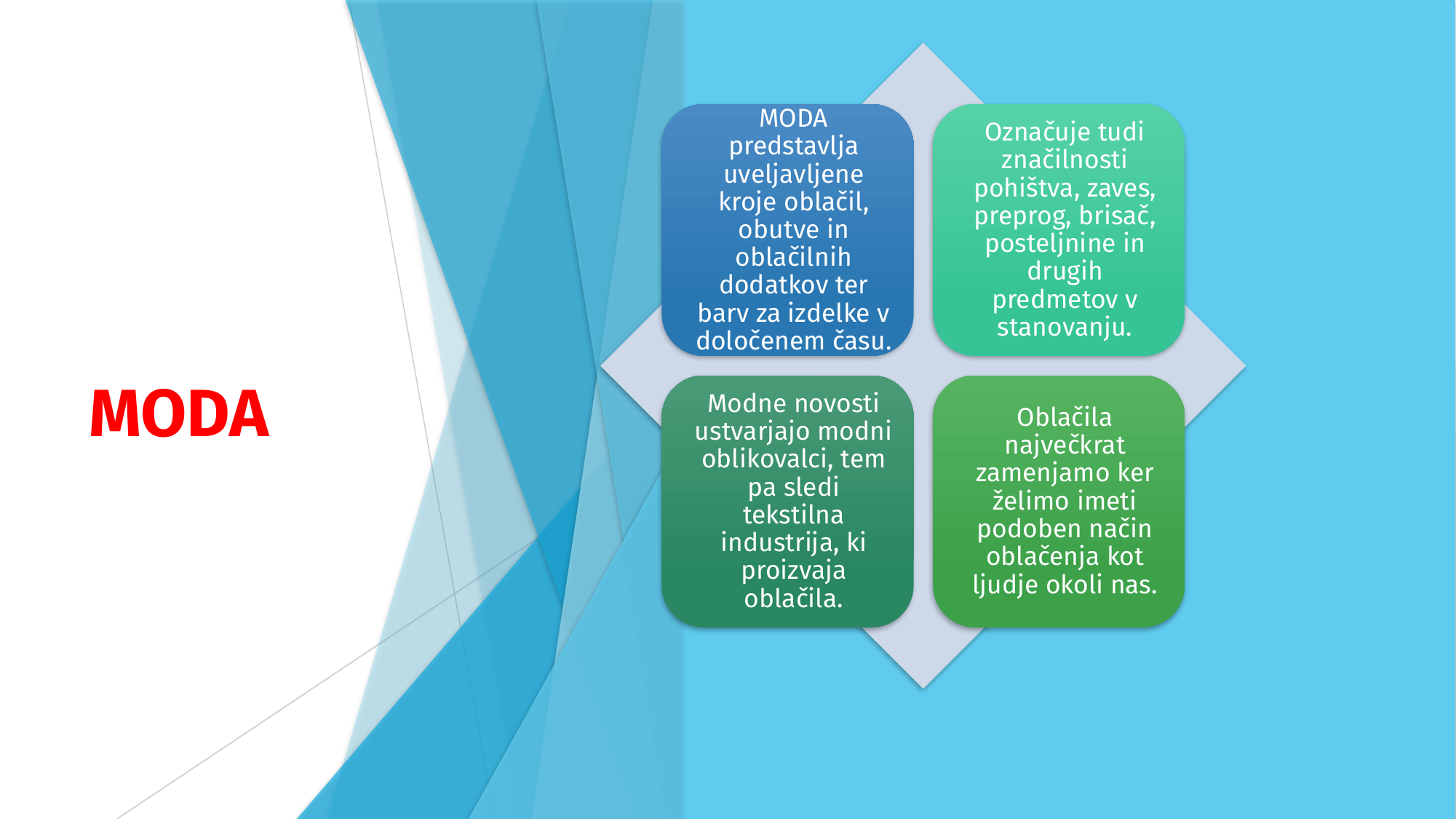

MODA predstavlja uveljavljene kroje oblačil, obutve in oblačilnih dodatkov ter barv za izdelke v določenem času.
Označuje tudi značilnosti pohištva, zaves, preprog, brisač, posteljnine in drugih predmetov v stanovanju.
Modne novosti ustvarjajo modni oblikovalci, tem pa sledi tekstilna industrija, ki proizvaja oblačila.
Oblačila največkrat zamenjamo ker želimo imeti podoben način oblačenja kot ljudje okoli nas.
# MODA